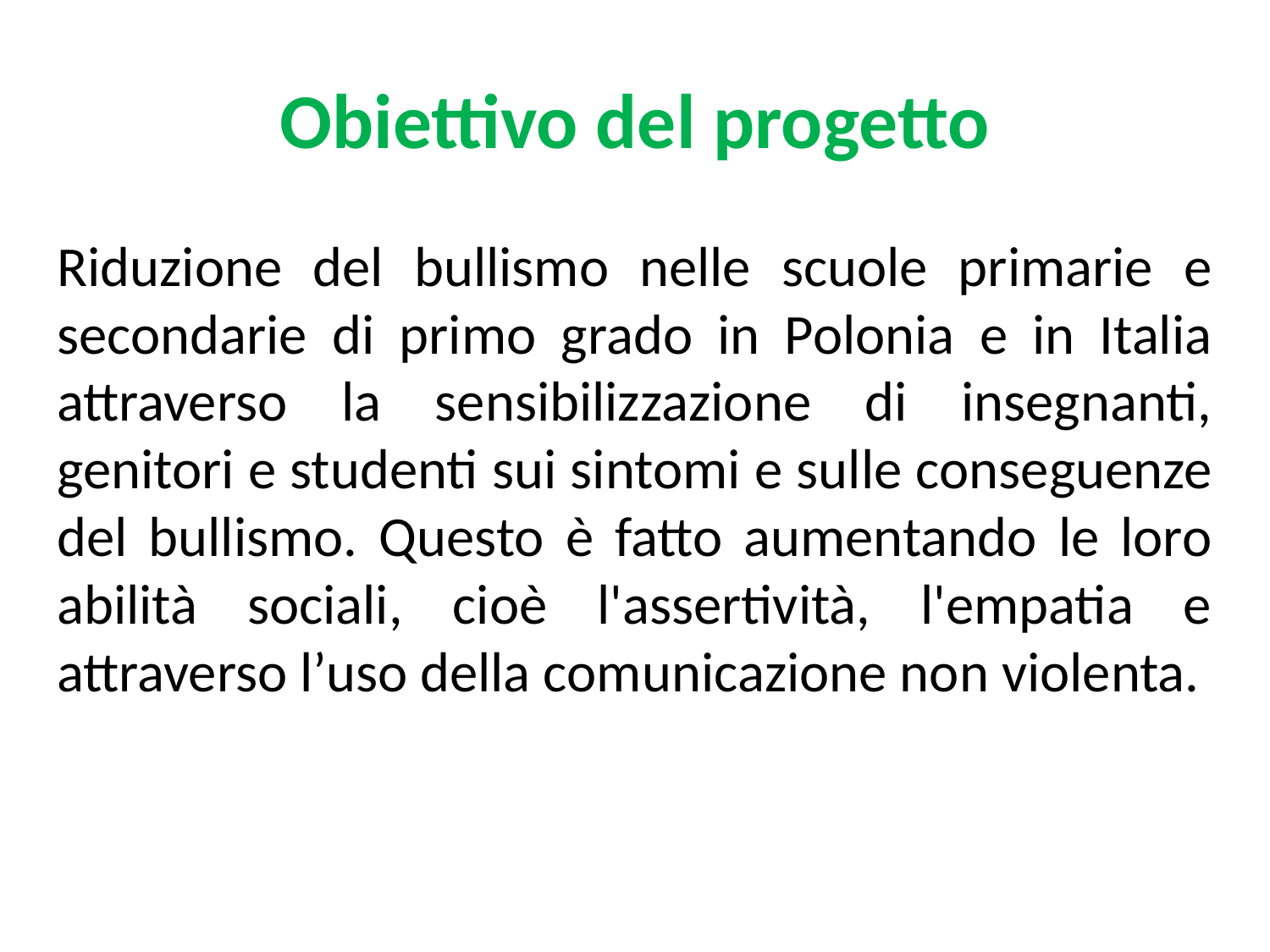

# Obiettivo del progetto
Riduzione del bullismo nelle scuole primarie e secondarie di primo grado in Polonia e in Italia attraverso la sensibilizzazione di insegnanti, genitori e studenti sui sintomi e sulle conseguenze del bullismo. Questo è fatto aumentando le loro abilità sociali, cioè l'assertività, l'empatia e attraverso l’uso della comunicazione non violenta.